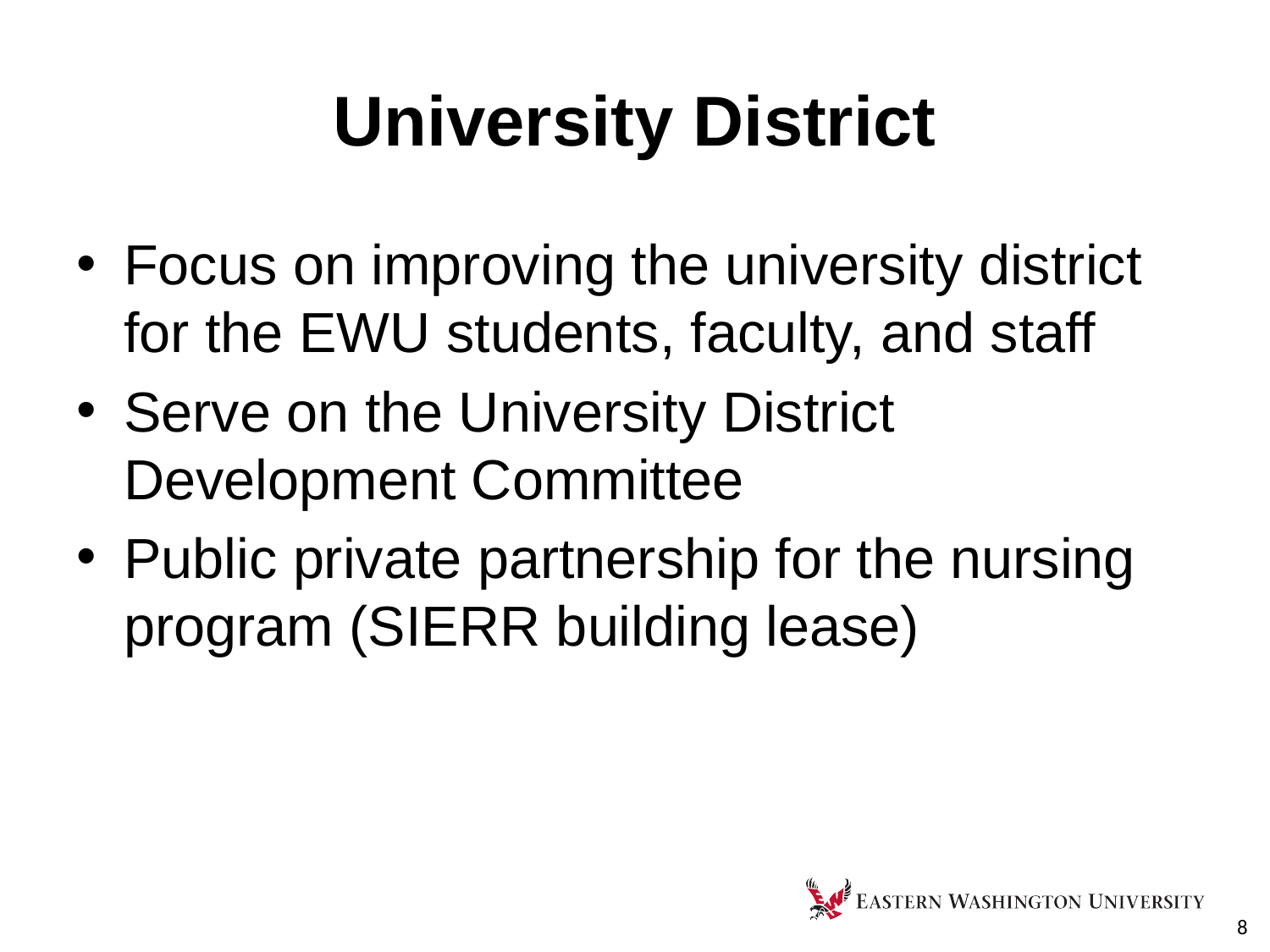

# University District
Focus on improving the university district for the EWU students, faculty, and staff
Serve on the University District Development Committee
Public private partnership for the nursing program (SIERR building lease)

8